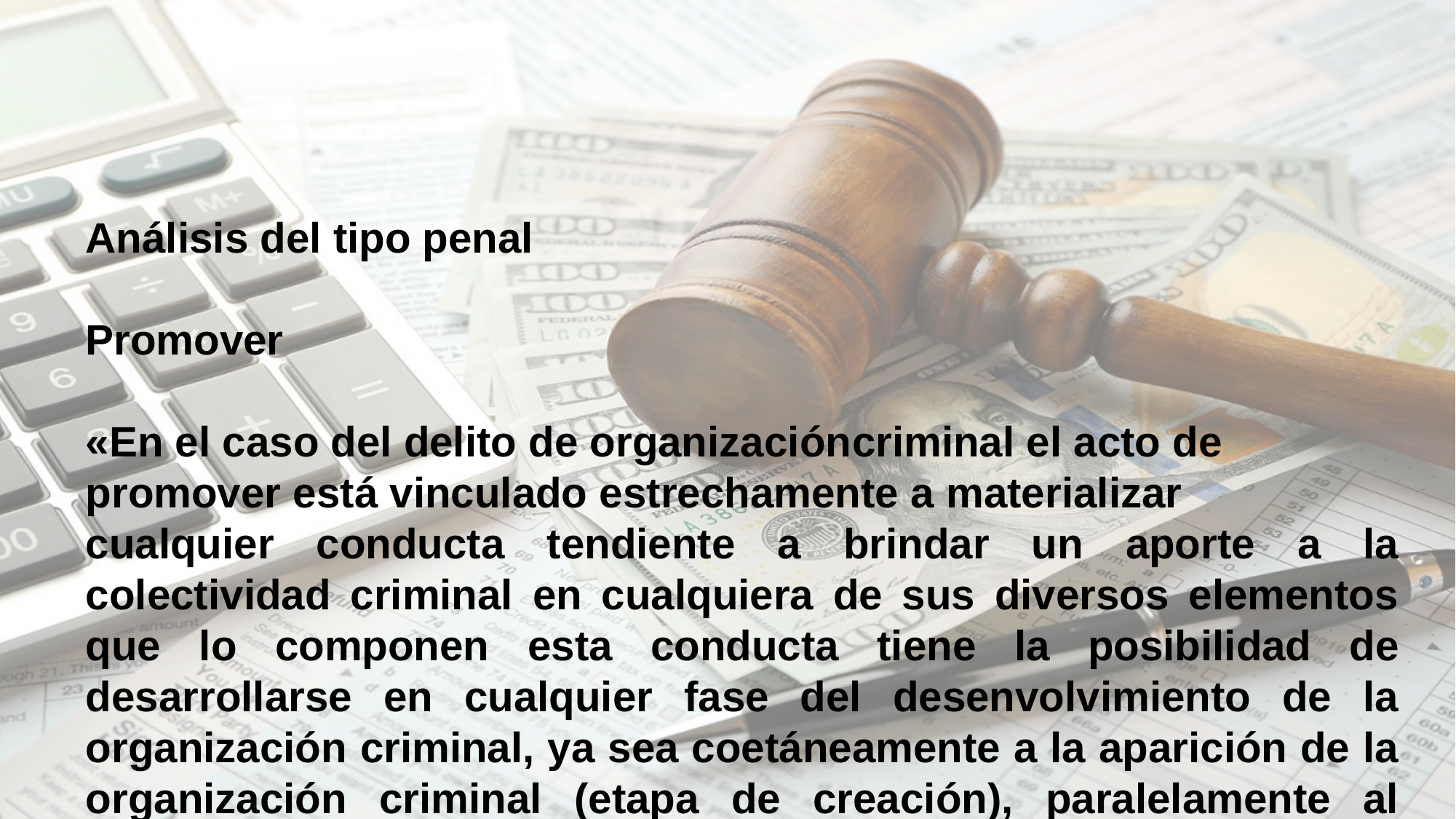

Análisis del tipo penal

Promover

«En el caso del delito de organizacióncriminal el acto de promover está vinculado estrechamente a materializar
cualquier conducta tendiente a brindar un aporte a la colectividad criminal en cualquiera de sus diversos elementos que lo componen esta conducta tiene la posibilidad de desarrollarse en cualquier fase del desenvolvimiento de la organización criminal, ya sea coetáneamente a la aparición de la organización criminal (etapa de creación), paralelamente al desarrollo del ente de delictivo (etapa de expansión) o secuencialmente al fortalecimiento del colectivo ilícito (etapa de consolidación).”
- Marcial E. Paucar Chappa: “delito de organización criminal”